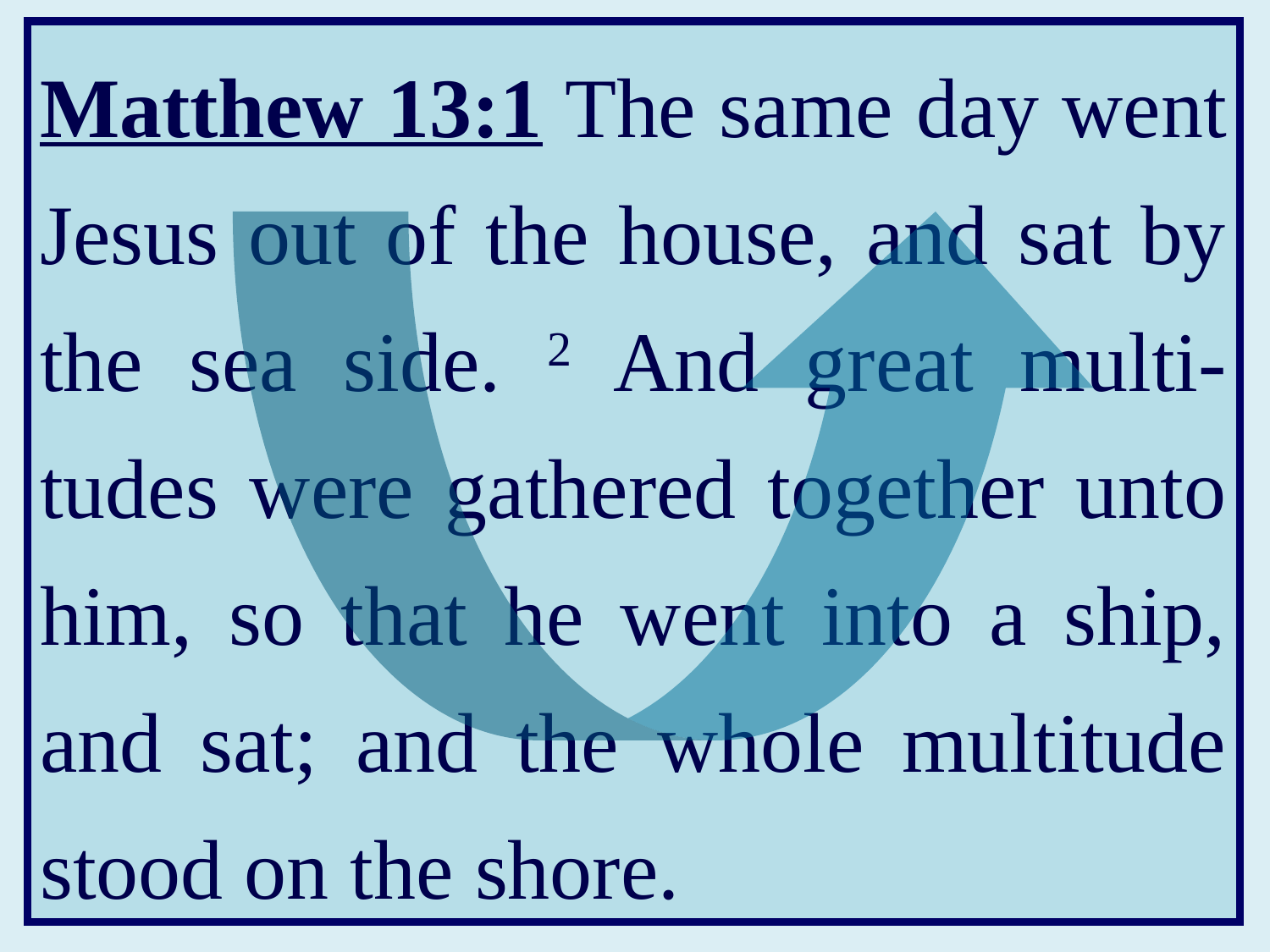

Matthew 13:1 The same day went Jesus out of the house, and sat by the sea side. 2 And great multi-tudes were gathered together unto him, so that he went into a ship, and sat; and the whole multitude stood on the shore.
The
answer is
. . .
B